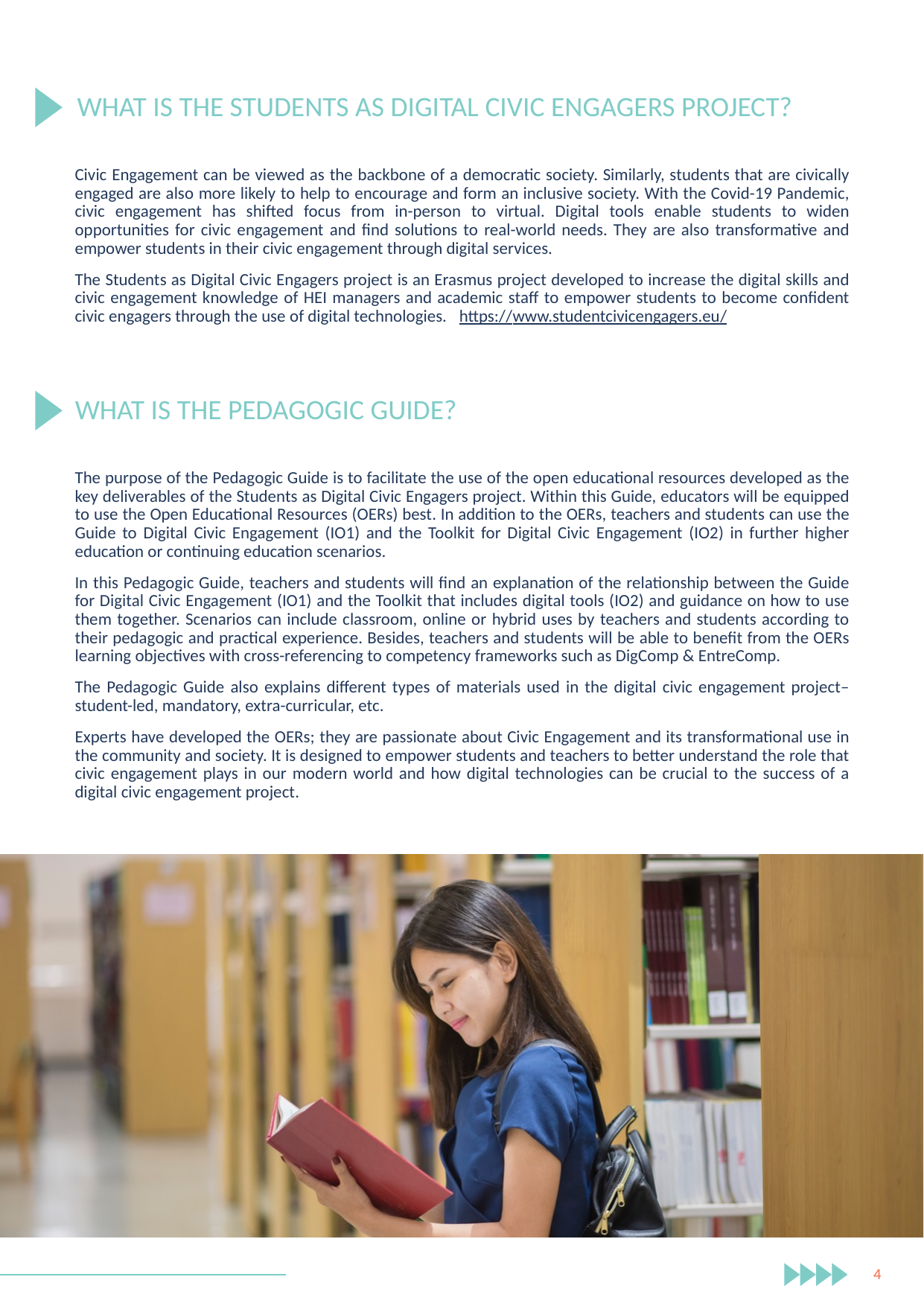

WHAT IS THE STUDENTS AS DIGITAL CIVIC ENGAGERS PROJECT?

Civic Engagement can be viewed as the backbone of a democratic society. Similarly, students that are civically engaged are also more likely to help to encourage and form an inclusive society. With the Covid-19 Pandemic, civic engagement has shifted focus from in-person to virtual. Digital tools enable students to widen opportunities for civic engagement and find solutions to real-world needs. They are also transformative and empower students in their civic engagement through digital services.
The Students as Digital Civic Engagers project is an Erasmus project developed to increase the digital skills and civic engagement knowledge of HEI managers and academic staff to empower students to become confident civic engagers through the use of digital technologies.   https://www.studentcivicengagers.eu/

WHAT IS THE PEDAGOGIC GUIDE?

The purpose of the Pedagogic Guide is to facilitate the use of the open educational resources developed as the key deliverables of the Students as Digital Civic Engagers project. Within this Guide, educators will be equipped to use the Open Educational Resources (OERs) best. In addition to the OERs, teachers and students can use the Guide to Digital Civic Engagement (IO1) and the Toolkit for Digital Civic Engagement (IO2) in further higher education or continuing education scenarios.
In this Pedagogic Guide, teachers and students will find an explanation of the relationship between the Guide for Digital Civic Engagement (IO1) and the Toolkit that includes digital tools (IO2) and guidance on how to use them together. Scenarios can include classroom, online or hybrid uses by teachers and students according to their pedagogic and practical experience. Besides, teachers and students will be able to benefit from the OERs learning objectives with cross-referencing to competency frameworks such as DigComp & EntreComp.
The Pedagogic Guide also explains different types of materials used in the digital civic engagement project– student-led, mandatory, extra-curricular, etc.
Experts have developed the OERs; they are passionate about Civic Engagement and its transformational use in the community and society. It is designed to empower students and teachers to better understand the role that civic engagement plays in our modern world and how digital technologies can be crucial to the success of a digital civic engagement project.